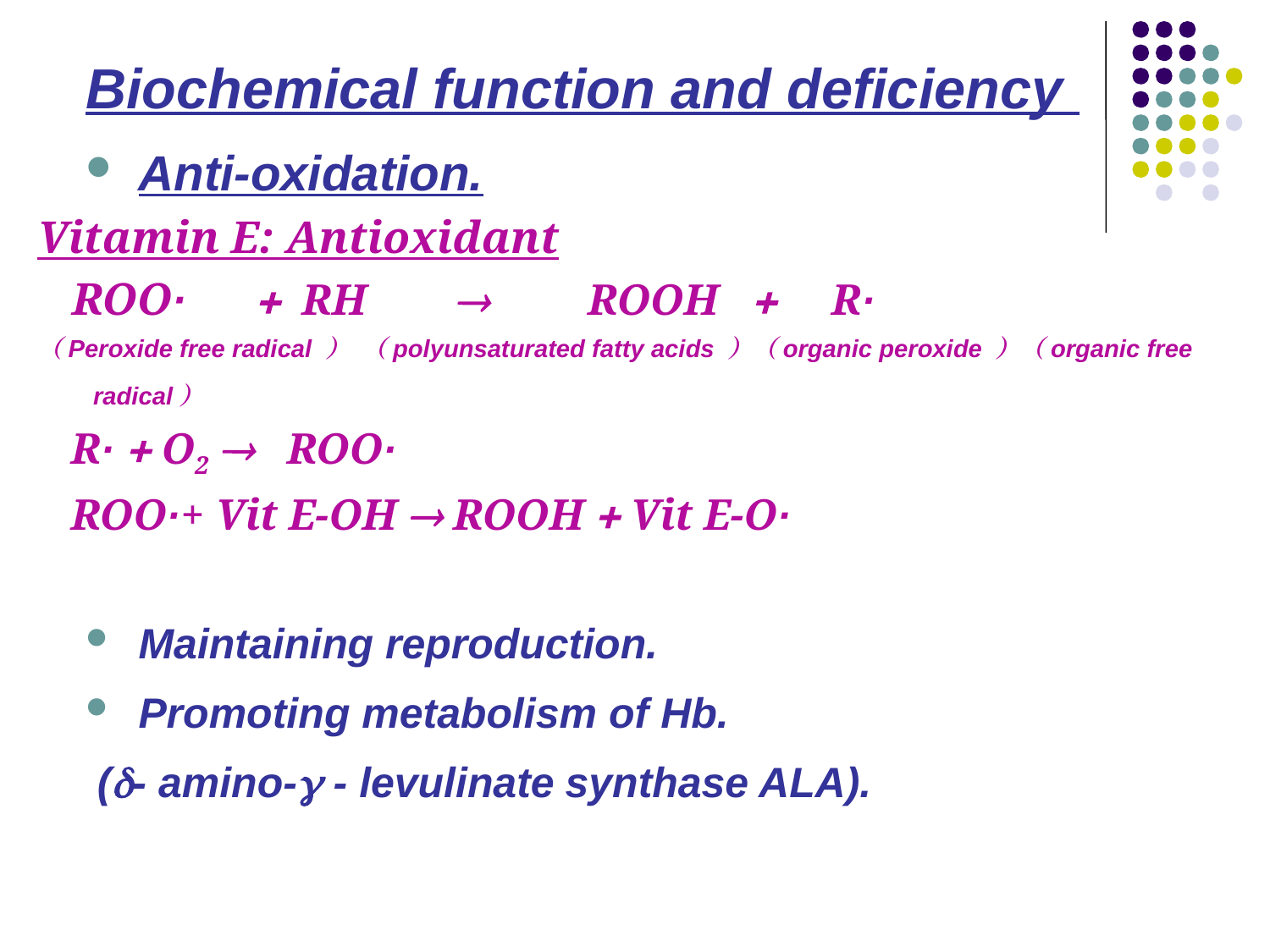

Biochemical function and deficiency
Anti-oxidation.
Vitamin E: Antioxidant
   ROO·      +  RH        →         ROOH   +     R·
（Peroxide free radical ）  （polyunsaturated fatty acids ）（organic peroxide ）（organic free radical）
   R· + O2 →   ROO·
   ROO·+ Vit E-OH → ROOH + Vit E-O·

Maintaining reproduction.
Promoting metabolism of Hb.
 (δ- amino-γ - levulinate synthase ALA).